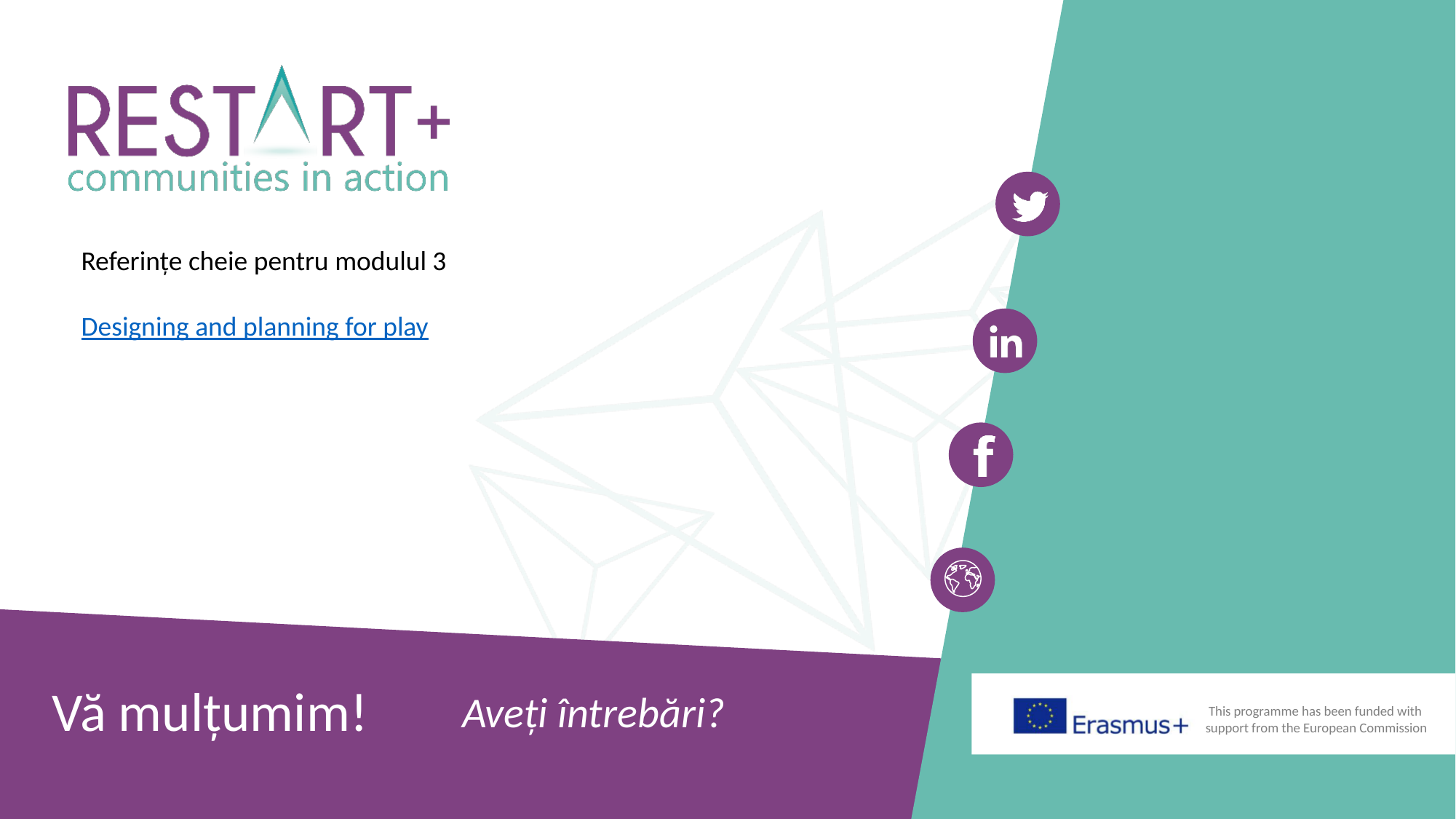

Referințe cheie pentru modulul 3

Designing and planning for play

Vă mulțumim!
Aveți întrebări?